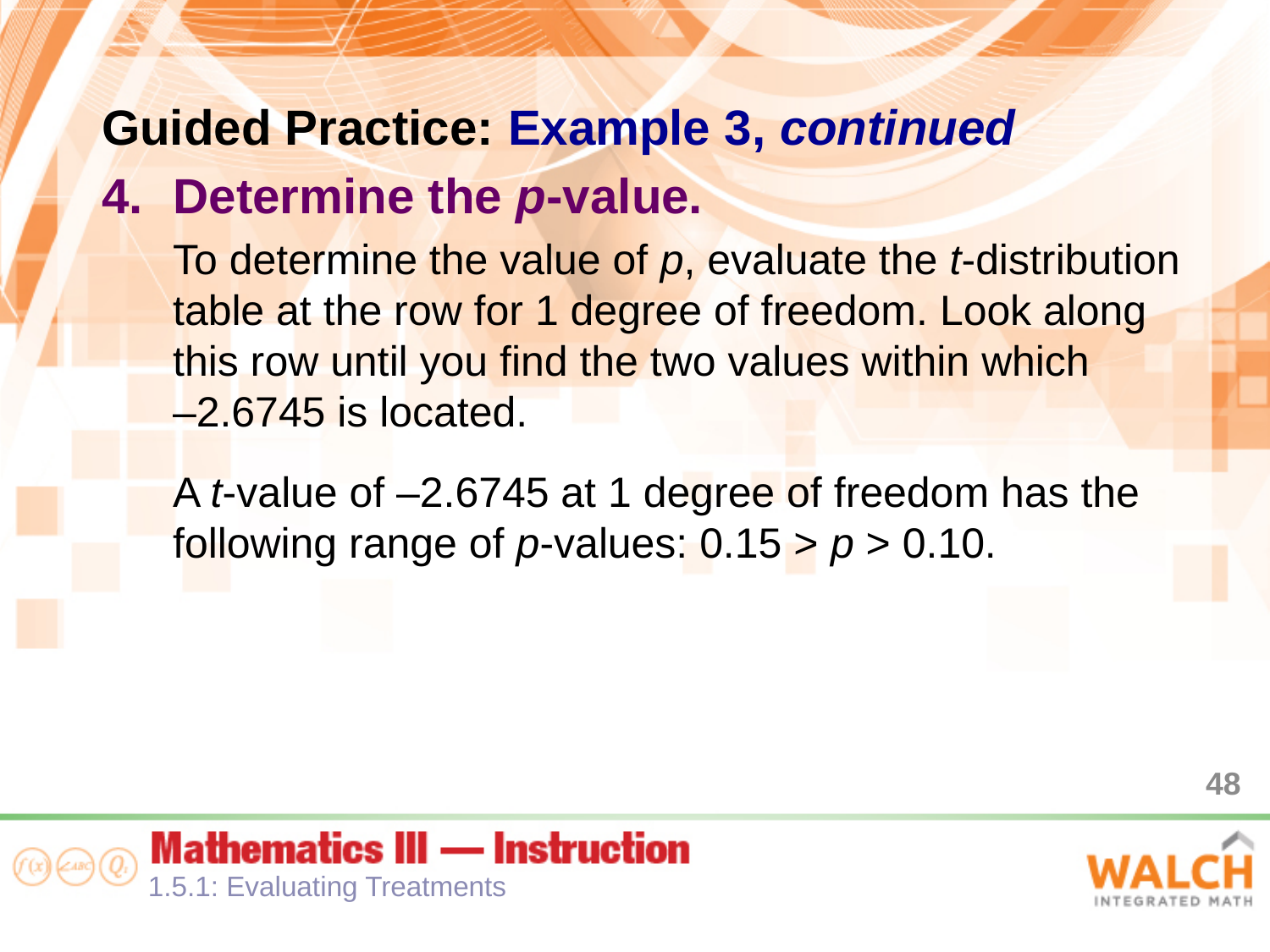

Guided Practice: Example 3, continued
Determine the p-value.
To determine the value of p, evaluate the t-distribution table at the row for 1 degree of freedom. Look along this row until you find the two values within which
–2.6745 is located.
A t-value of –2.6745 at 1 degree of freedom has the following range of p-values: 0.15 > p > 0.10.
48
1.5.1: Evaluating Treatments